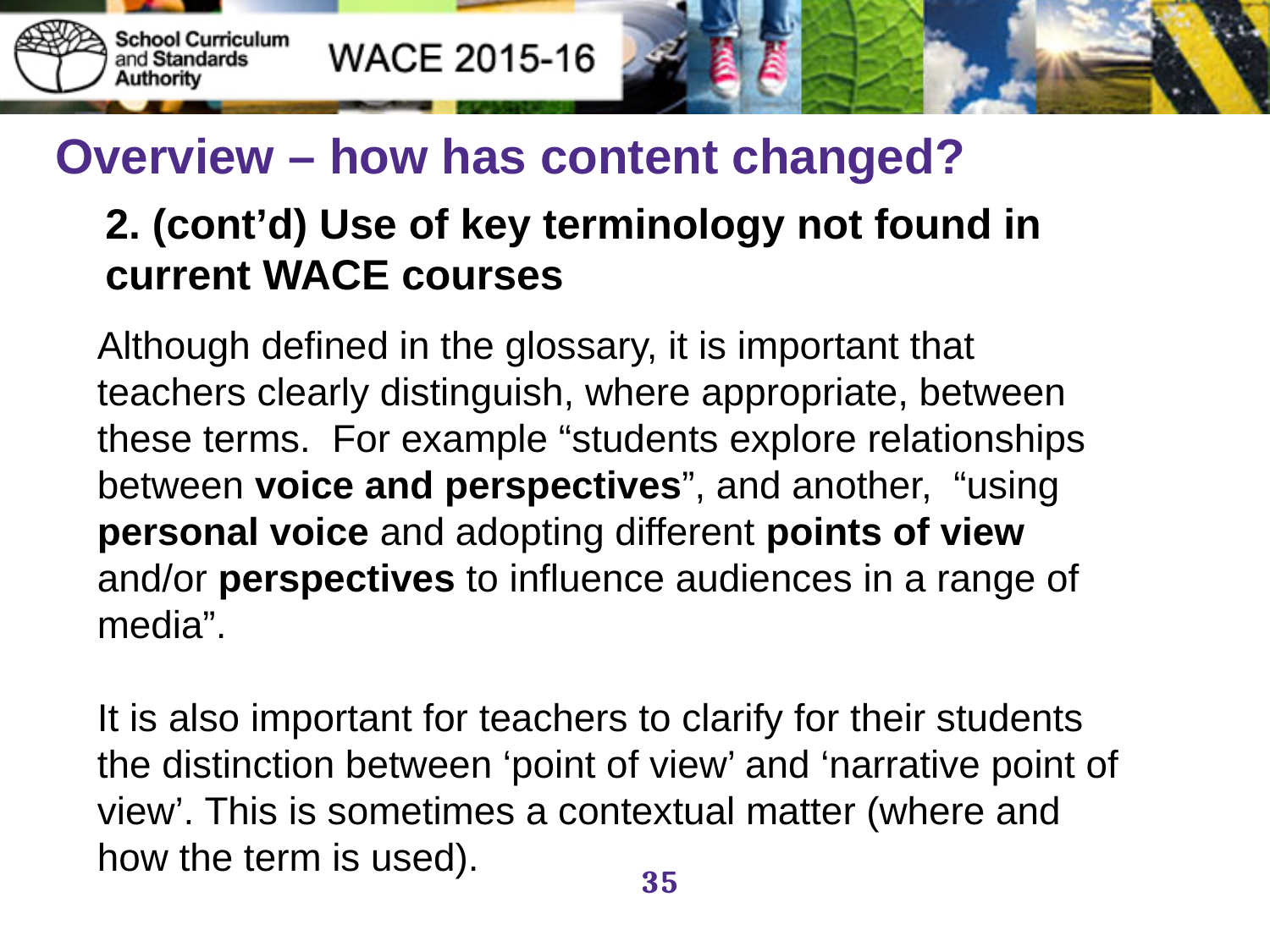

# Overview – how has content changed?
2. (cont’d) Use of key terminology not found in current WACE courses

Although defined in the glossary, it is important that teachers clearly distinguish, where appropriate, between these terms.  For example “students explore relationships between voice and perspectives”, and another,  “using personal voice and adopting different points of view and/or perspectives to influence audiences in a range of media”.

It is also important for teachers to clarify for their students the distinction between ‘point of view’ and ‘narrative point of view’. This is sometimes a contextual matter (where and how the term is used).

35
35